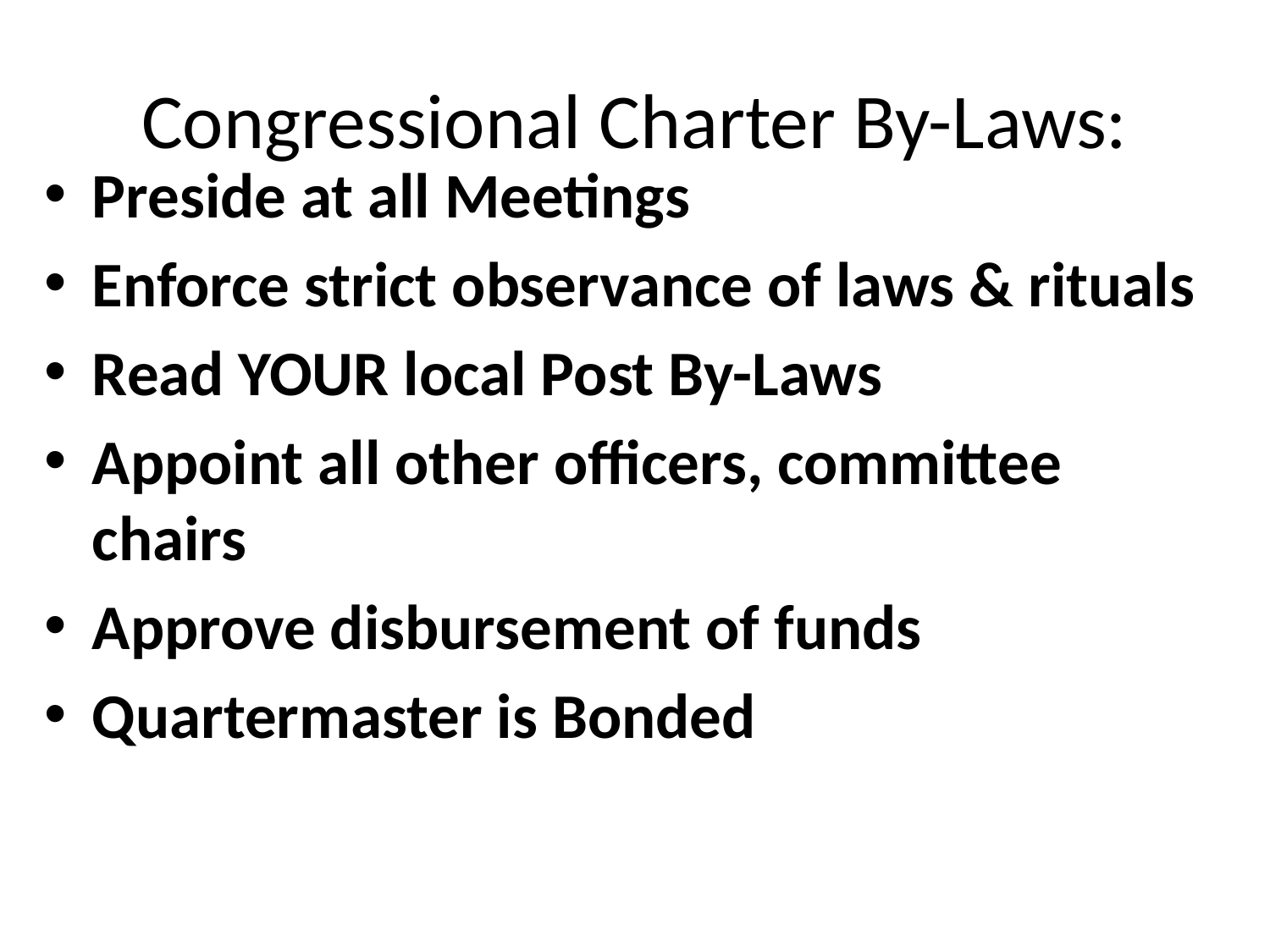

# Congressional Charter By-Laws:
Preside at all Meetings
Enforce strict observance of laws & rituals
Read YOUR local Post By-Laws
Appoint all other officers, committee chairs
Approve disbursement of funds
Quartermaster is Bonded